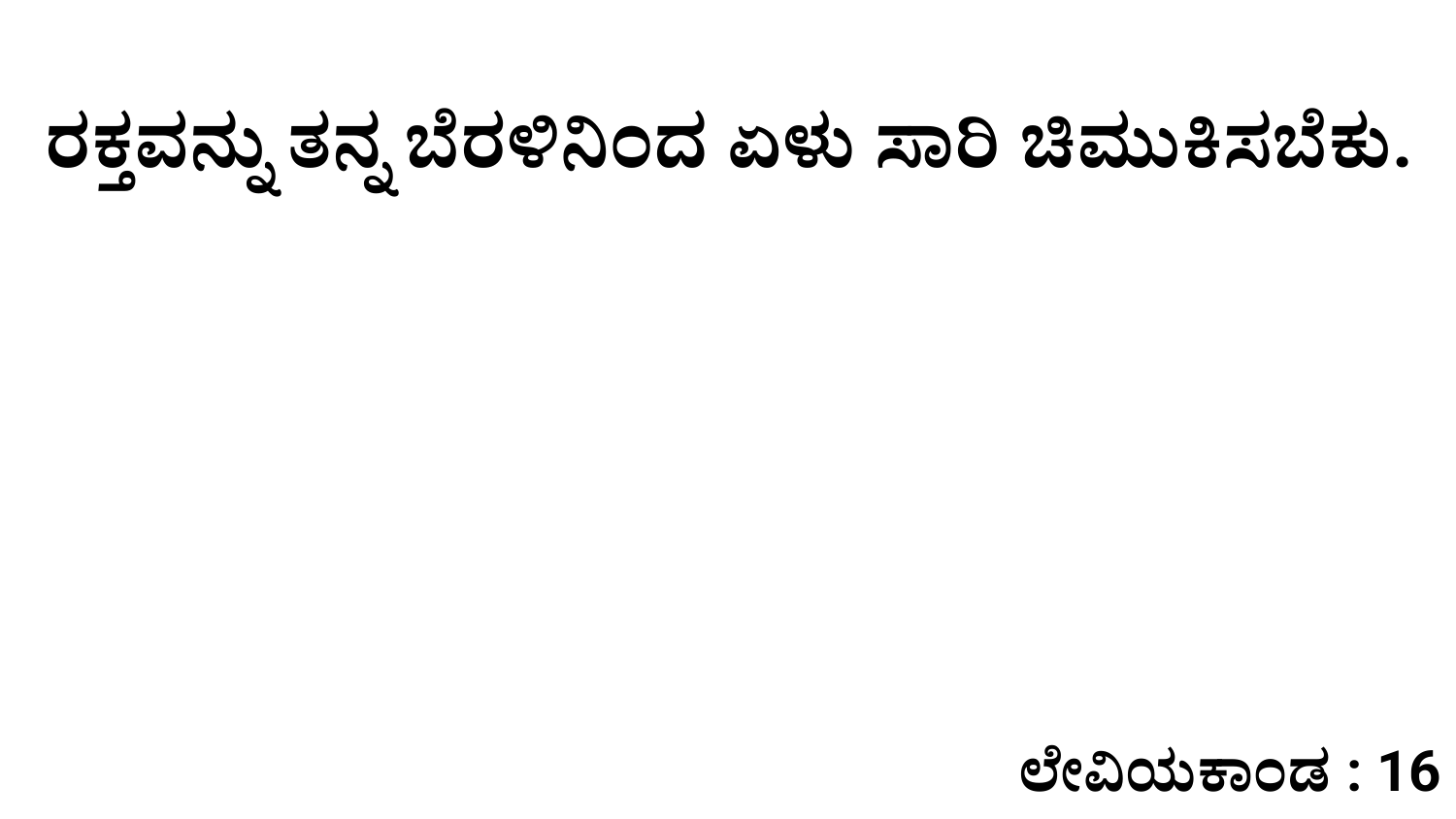

ರಕ್ತವನ್ನು ತನ್ನ ಬೆರಳಿನಿಂದ ಏಳು ಸಾರಿ ಚಿಮುಕಿಸಬೆಕು.
ಲೇವಿಯಕಾಂಡ : 16